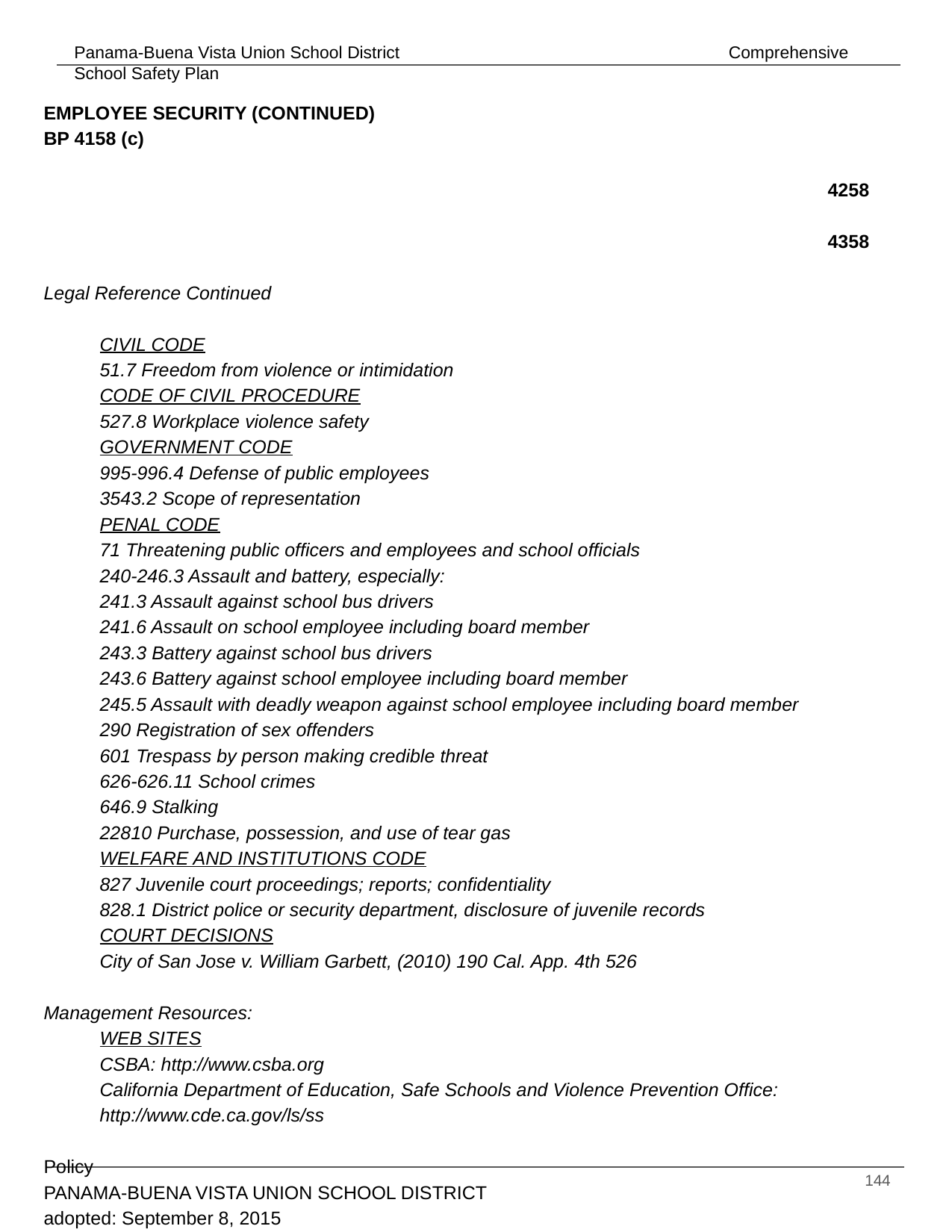

EMPLOYEE SECURITY (CONTINUED)                                  			              BP 4158 (c)
														4258
														4358

Legal Reference Continued

CIVIL CODE
51.7 Freedom from violence or intimidation
CODE OF CIVIL PROCEDURE
527.8 Workplace violence safety
GOVERNMENT CODE
995-996.4 Defense of public employees
3543.2 Scope of representation
PENAL CODE
71 Threatening public officers and employees and school officials
240-246.3 Assault and battery, especially:
241.3 Assault against school bus drivers
241.6 Assault on school employee including board member
243.3 Battery against school bus drivers
243.6 Battery against school employee including board member
245.5 Assault with deadly weapon against school employee including board member
290 Registration of sex offenders
601 Trespass by person making credible threat
626-626.11 School crimes
646.9 Stalking
22810 Purchase, possession, and use of tear gas
WELFARE AND INSTITUTIONS CODE
827 Juvenile court proceedings; reports; confidentiality
828.1 District police or security department, disclosure of juvenile records
COURT DECISIONS
City of San Jose v. William Garbett, (2010) 190 Cal. App. 4th 526

Management Resources:
WEB SITES
CSBA: http://www.csba.org
California Department of Education, Safe Schools and Violence Prevention Office:
http://www.cde.ca.gov/ls/ss

Policy 							    PANAMA-BUENA VISTA UNION SCHOOL DISTRICT
adopted: September 8, 2015 								Bakersfield, California
revised: February 12, 2019

144